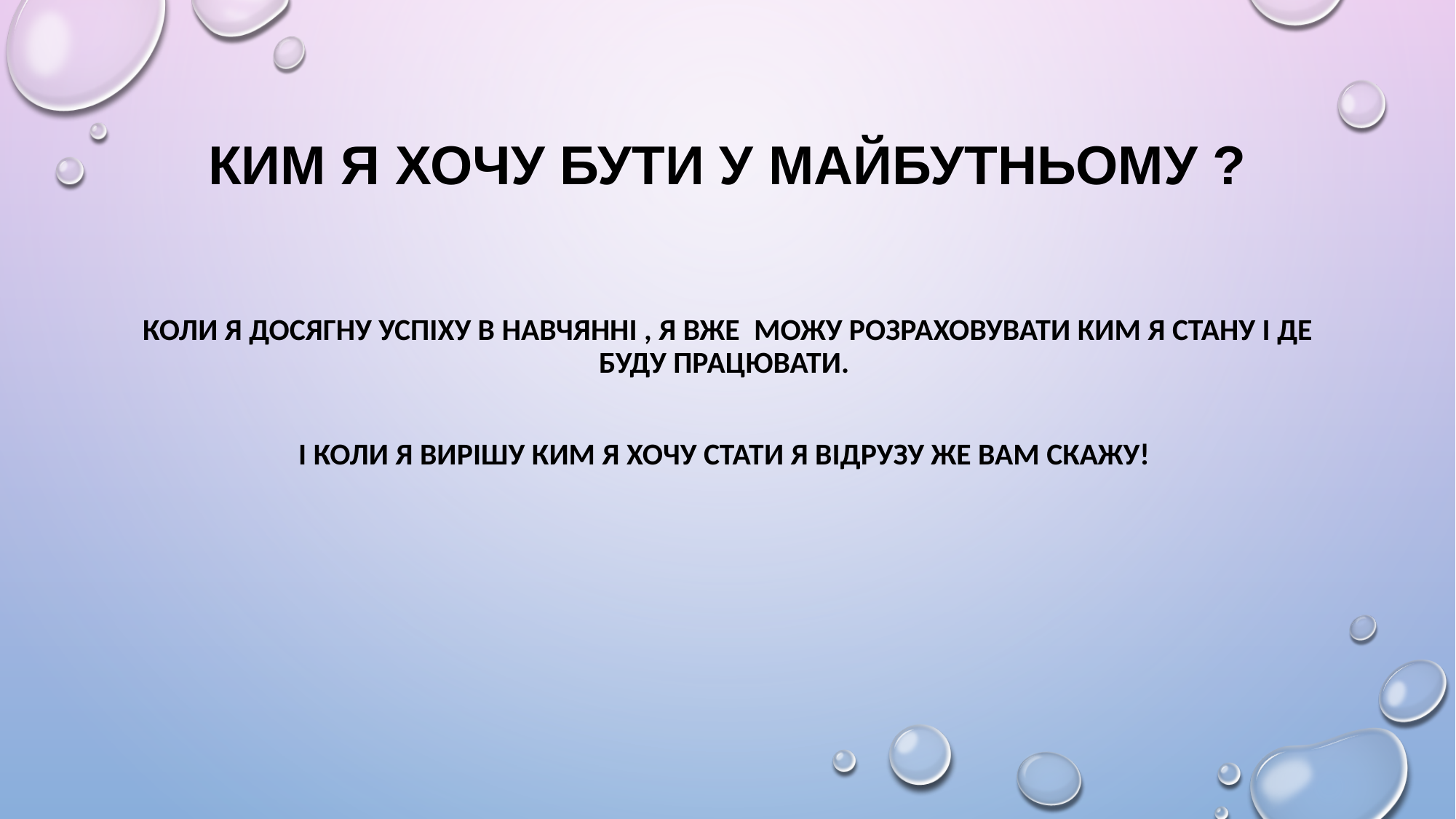

# Ким я хочу бути у майбутньому ? коли я досягну успіху в навчянні , я вже  можу розраховувати ким я стану і де буду працювати.  і коли я вирішу ким я хочу стати я відрузу же вам скажу!